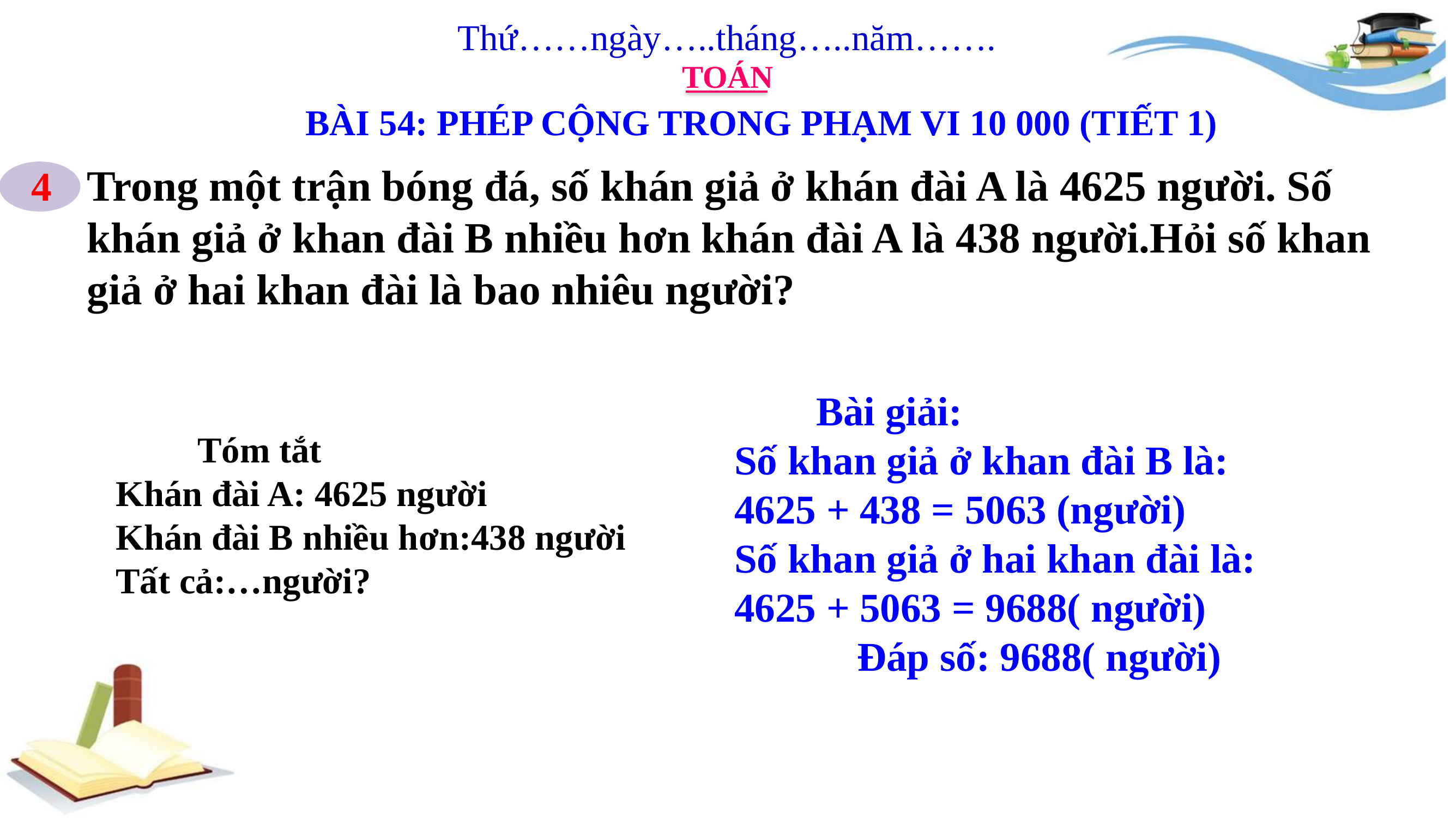

Thứ……ngày…..tháng…..năm…….
TOÁN
BÀI 54: PHÉP CỘNG TRONG PHẠM VI 10 000 (TIẾT 1)
Trong một trận bóng đá, số khán giả ở khán đài A là 4625 người. Số khán giả ở khan đài B nhiều hơn khán đài A là 438 người.Hỏi số khan giả ở hai khan đài là bao nhiêu người?
4

	Bài giải:
Số khan giả ở khan đài B là:
4625 + 438 = 5063 (người)
Số khan giả ở hai khan đài là:
4625 + 5063 = 9688( người)
            Đáp số: 9688( người)

	Tóm tắt
Khán đài A: 4625 người
Khán đài B nhiều hơn:438 người
Tất cả:…người?